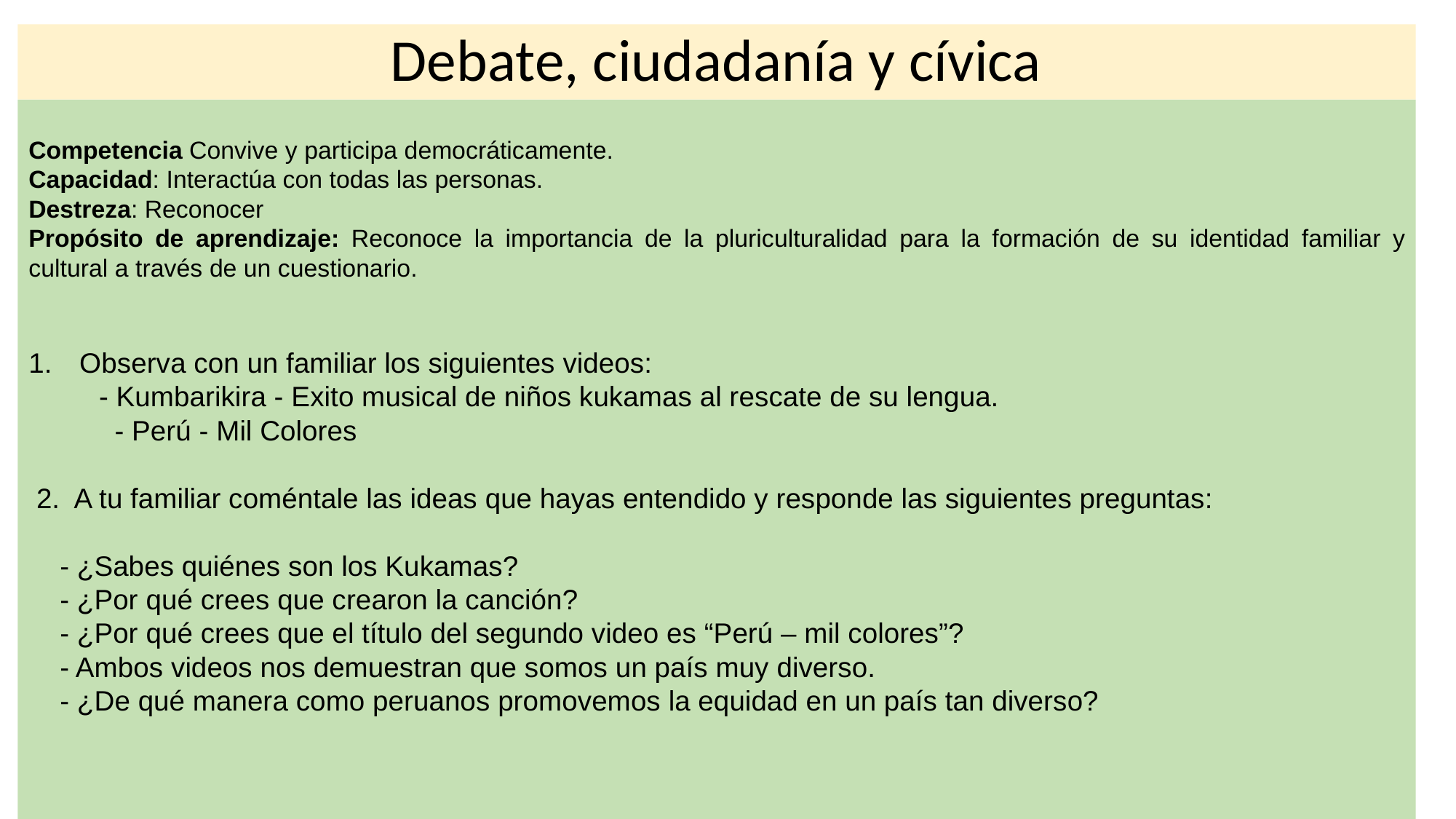

# Debate, ciudadanía y cívica

Competencia Convive y participa democráticamente.
Capacidad: Interactúa con todas las personas.
Destreza: Reconocer
Propósito de aprendizaje: Reconoce la importancia de la pluriculturalidad para la formación de su identidad familiar y cultural a través de un cuestionario.

Observa con un familiar los siguientes videos:
         - Kumbarikira - Exito musical de niños kukamas al rescate de su lengua.
           - Perú - Mil Colores

 2.  A tu familiar coméntale las ideas que hayas entendido y responde las siguientes preguntas:

    - ¿Sabes quiénes son los Kukamas?
    - ¿Por qué crees que crearon la canción?
    - ¿Por qué crees que el título del segundo video es “Perú – mil colores”?
    - Ambos videos nos demuestran que somos un país muy diverso.
    - ¿De qué manera como peruanos promovemos la equidad en un país tan diverso?